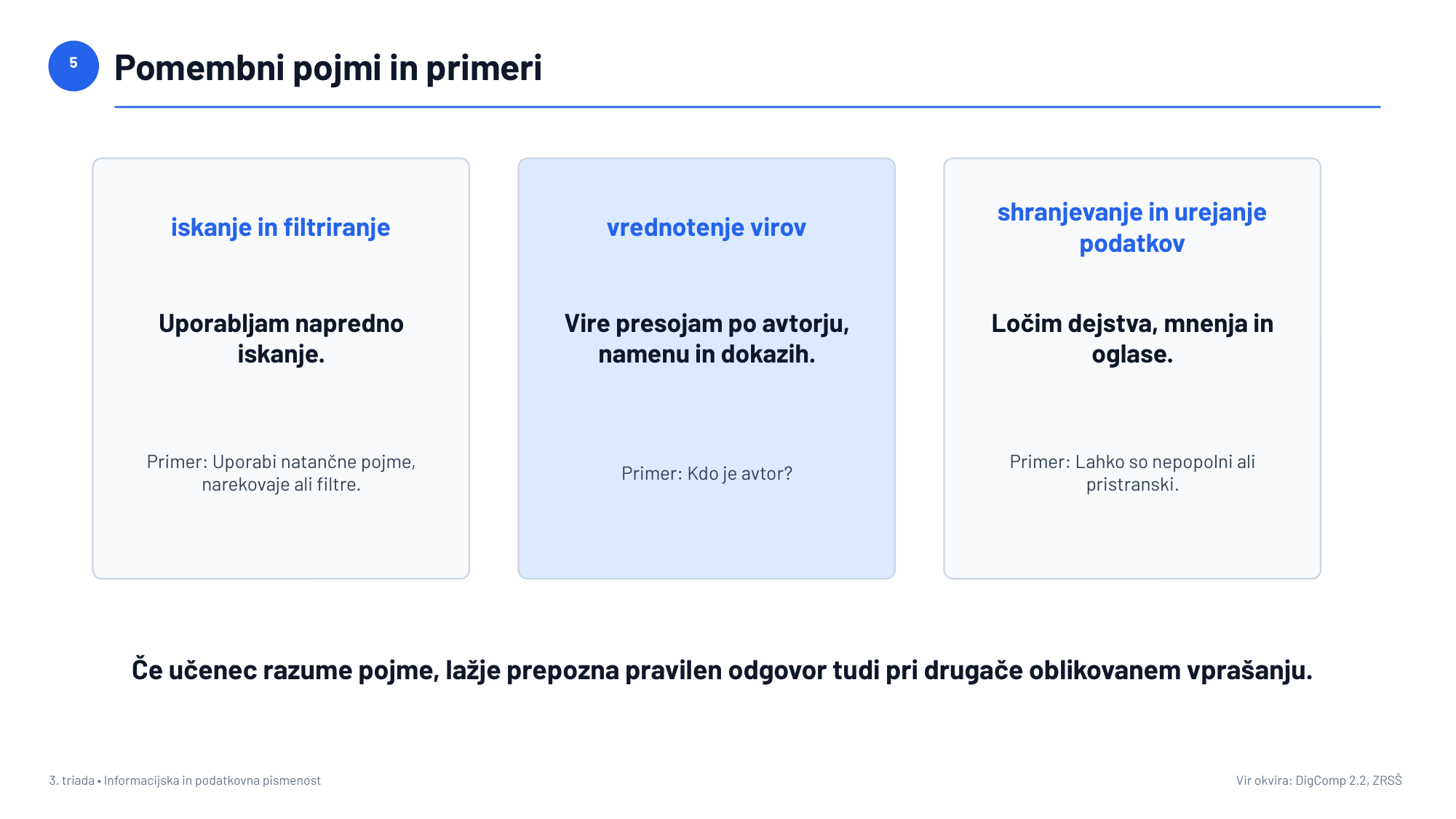

Pomembni pojmi in primeri

5

iskanje in filtriranje
vrednotenje virov
shranjevanje in urejanje podatkov
Uporabljam napredno iskanje.
Vire presojam po avtorju, namenu in dokazih.
Ločim dejstva, mnenja in oglase.
Primer: Uporabi natančne pojme, narekovaje ali filtre.
Primer: Kdo je avtor?
Primer: Lahko so nepopolni ali pristranski.
Če učenec razume pojme, lažje prepozna pravilen odgovor tudi pri drugače oblikovanem vprašanju.
3. triada • Informacijska in podatkovna pismenost
Vir okvira: DigComp 2.2, ZRSŠ